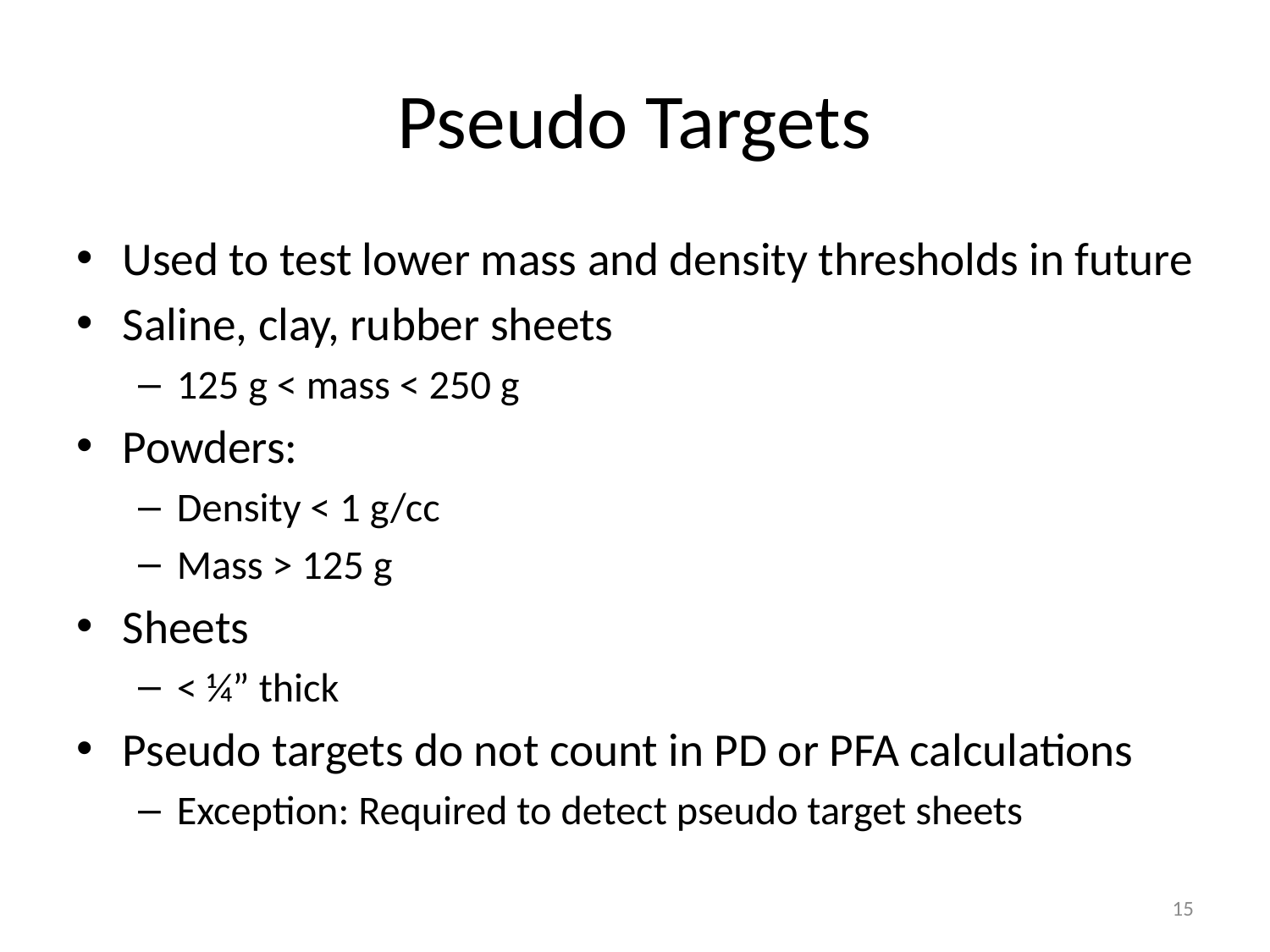

# Pseudo Targets
Used to test lower mass and density thresholds in future
Saline, clay, rubber sheets
125 g < mass < 250 g
Powders:
Density < 1 g/cc
Mass > 125 g
Sheets
< ¼” thick
Pseudo targets do not count in PD or PFA calculations
Exception: Required to detect pseudo target sheets
15